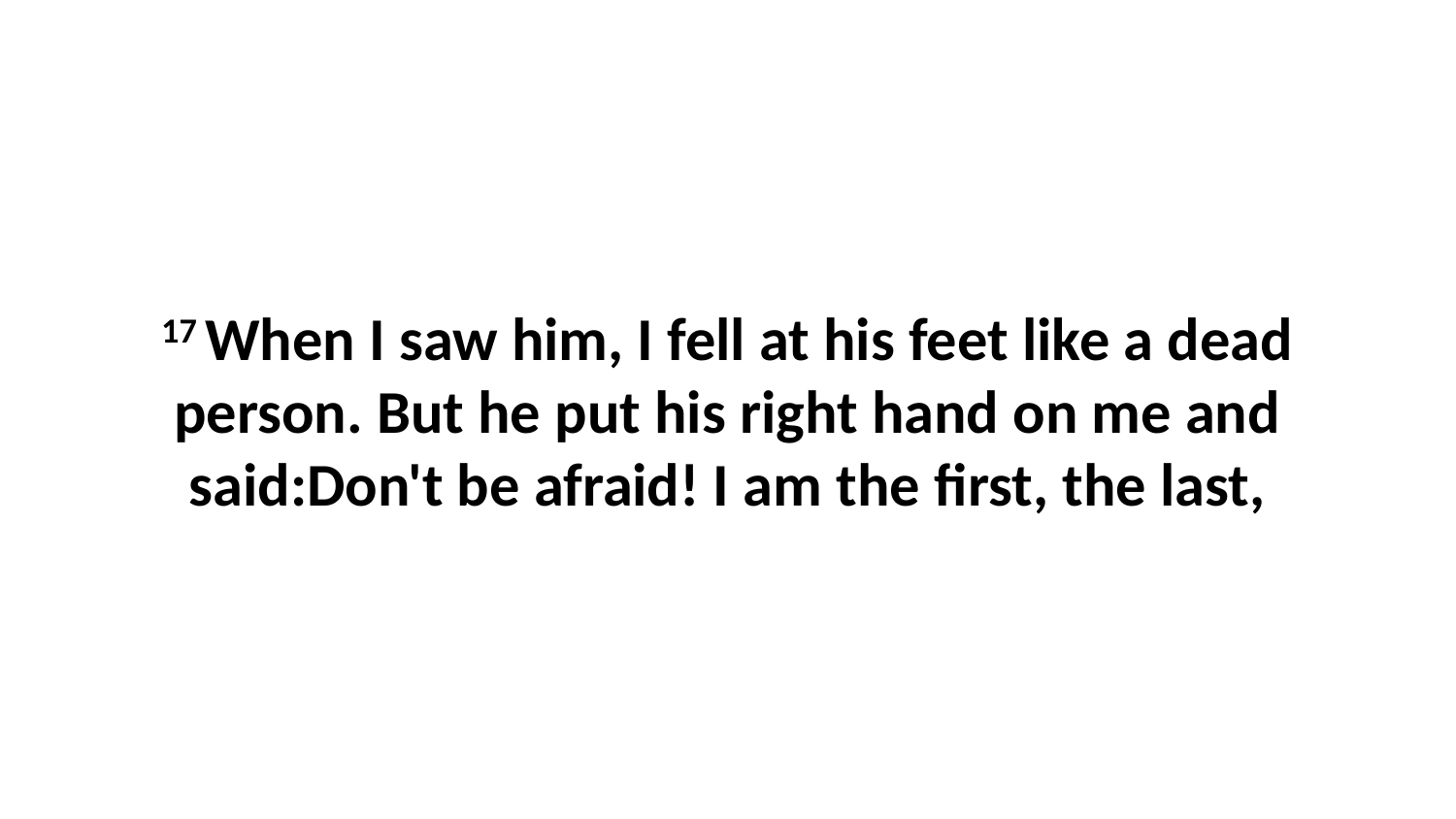

17 When I saw him, I fell at his feet like a dead person. But he put his right hand on me and said:Don't be afraid! I am the first, the last,